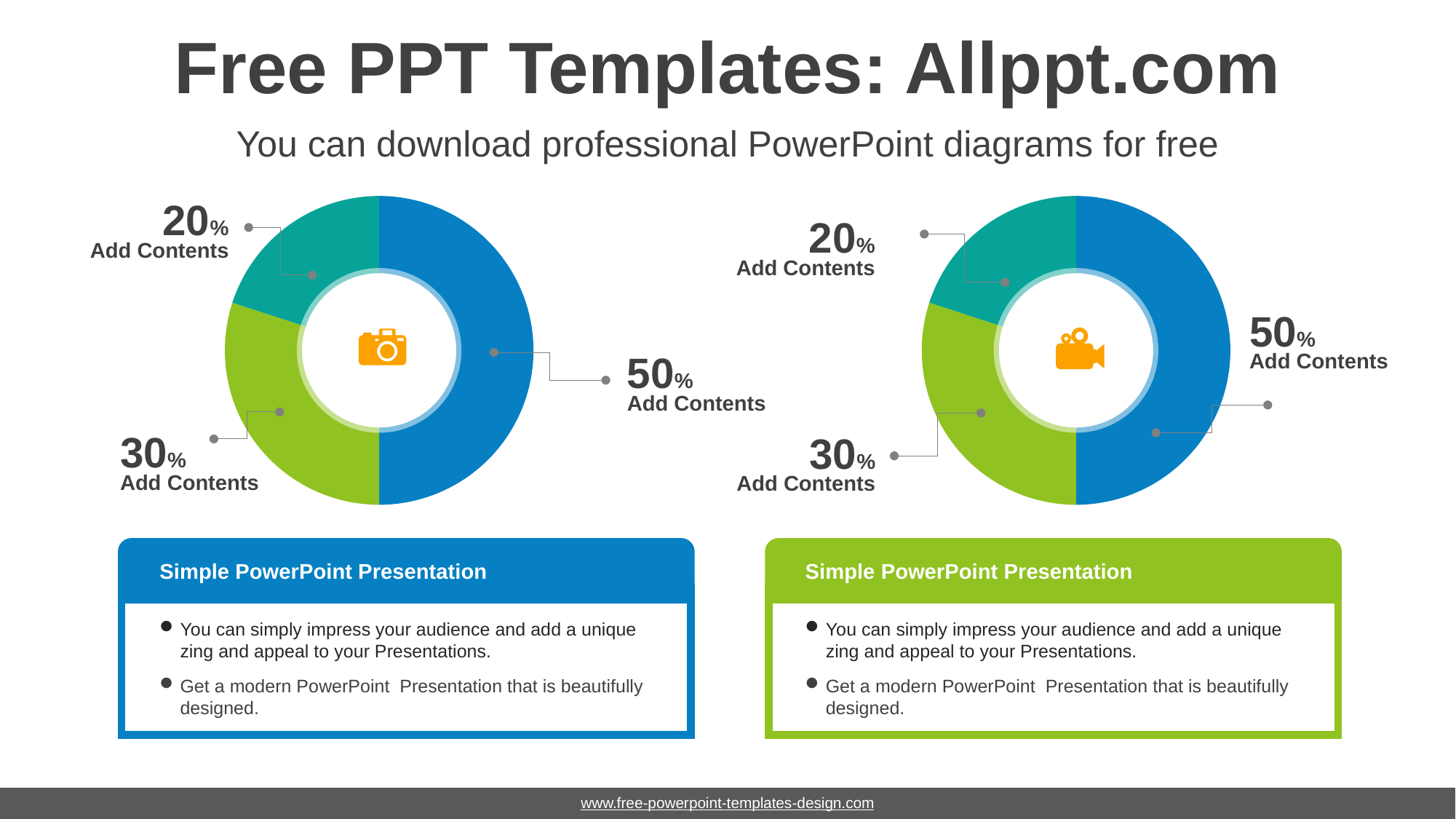

# Free PPT Templates: Allppt.com
You can download professional PowerPoint diagrams for free
20%
Add Contents

### Chart

| Category | Sales |
|---|---|
| Text A | 5.0 |
| Text B | 3.0 |
| Text C | 2.0 |

### Chart

| Category | Sales |
|---|---|
| Text A | 5.0 |
| Text B | 3.0 |
| Text C | 2.0 |
20%
Add Contents
50%
Add Contents

50%
Add Contents
30%
Add Contents
30%
Add Contents

Simple PowerPoint Presentation
Simple PowerPoint Presentation
You can simply impress your audience and add a unique zing and appeal to your Presentations.
Get a modern PowerPoint  Presentation that is beautifully designed.
You can simply impress your audience and add a unique zing and appeal to your Presentations.
Get a modern PowerPoint  Presentation that is beautifully designed.
www.free-powerpoint-templates-design.com